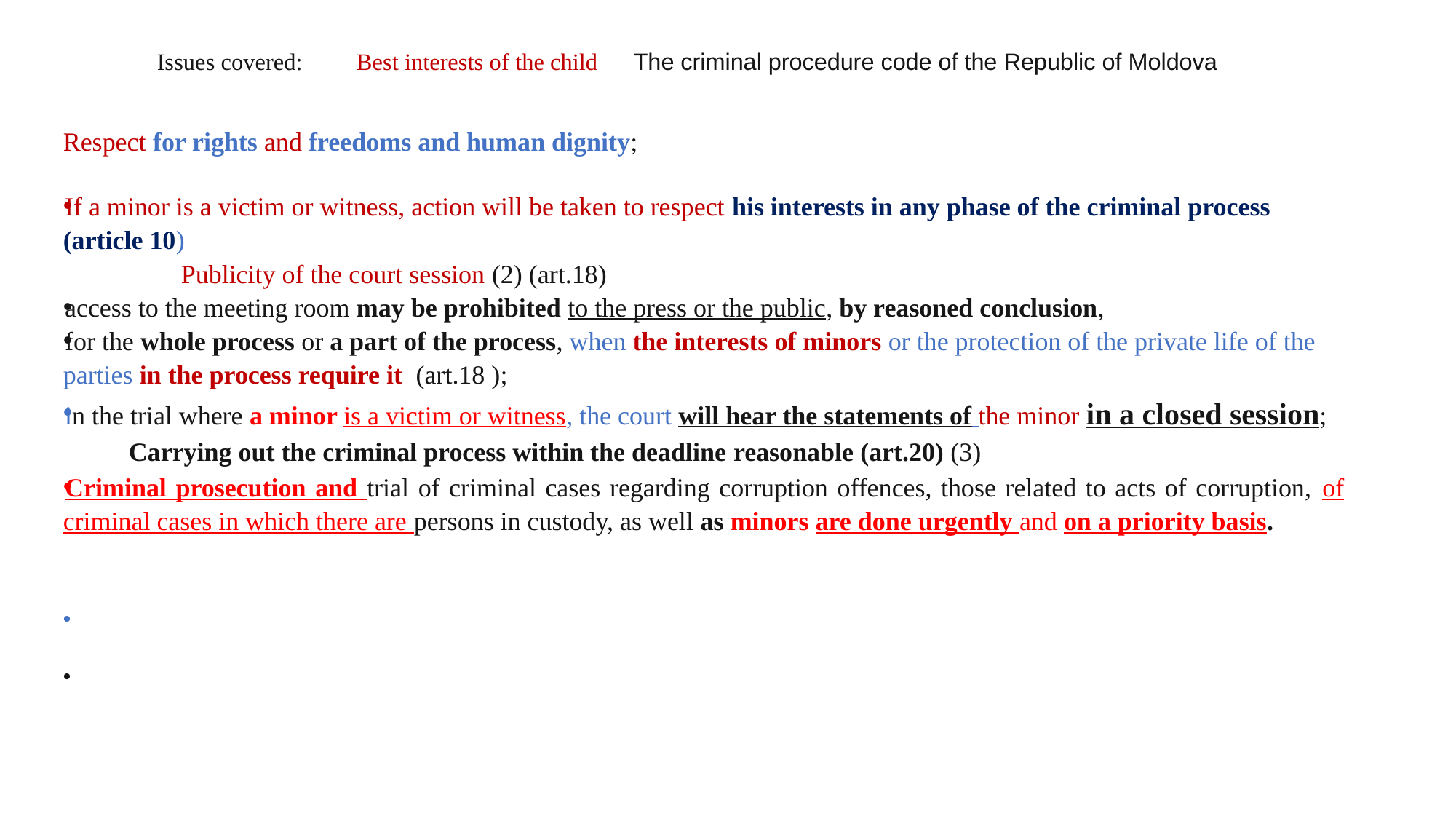

# Issues covered:         Best interests of the child      The criminal procedure code of the Republic of Moldova

Respect for rights and freedoms and human dignity;

If a minor is a victim or witness, action will be taken to respect his interests in any phase of the criminal process (article 10)
                  Publicity of the court session (2) (art.18)
access to the meeting room may be prohibited to the press or the public, by reasoned conclusion,
for the whole process or a part of the process, when the interests of minors or the protection of the private life of the parties in the process require it  (art.18 );
in the trial where a minor is a victim or witness, the court will hear the statements of the minor in a closed session;
          Carrying out the criminal process within the deadline reasonable (art.20) (3)
Criminal prosecution and trial of criminal cases regarding corruption offences, those related to acts of corruption, of criminal cases in which there are persons in custody, as well as minors are done urgently and on a priority basis.